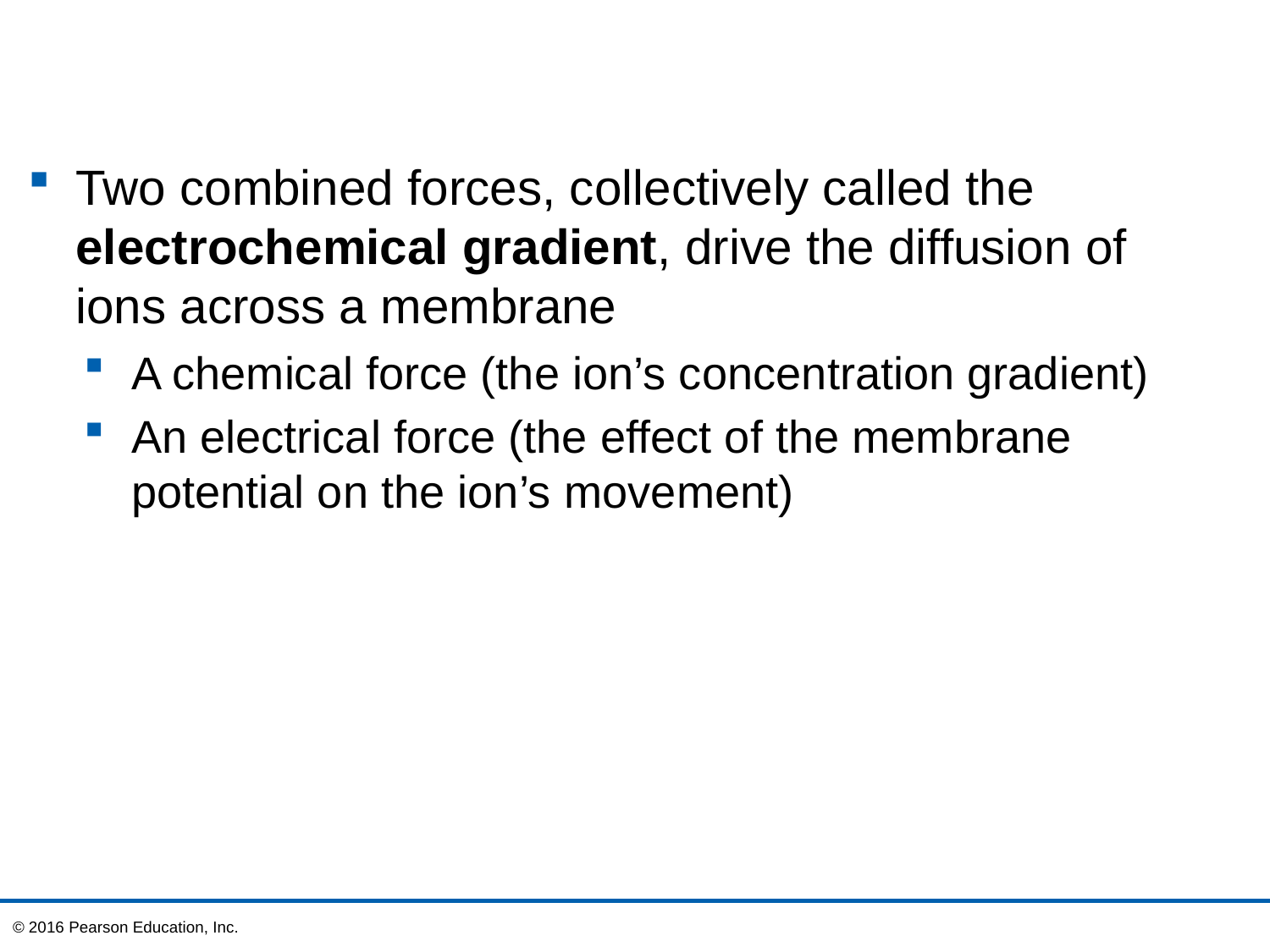

Two combined forces, collectively called the electrochemical gradient, drive the diffusion of ions across a membrane
A chemical force (the ion’s concentration gradient)
An electrical force (the effect of the membrane potential on the ion’s movement)
© 2016 Pearson Education, Inc.